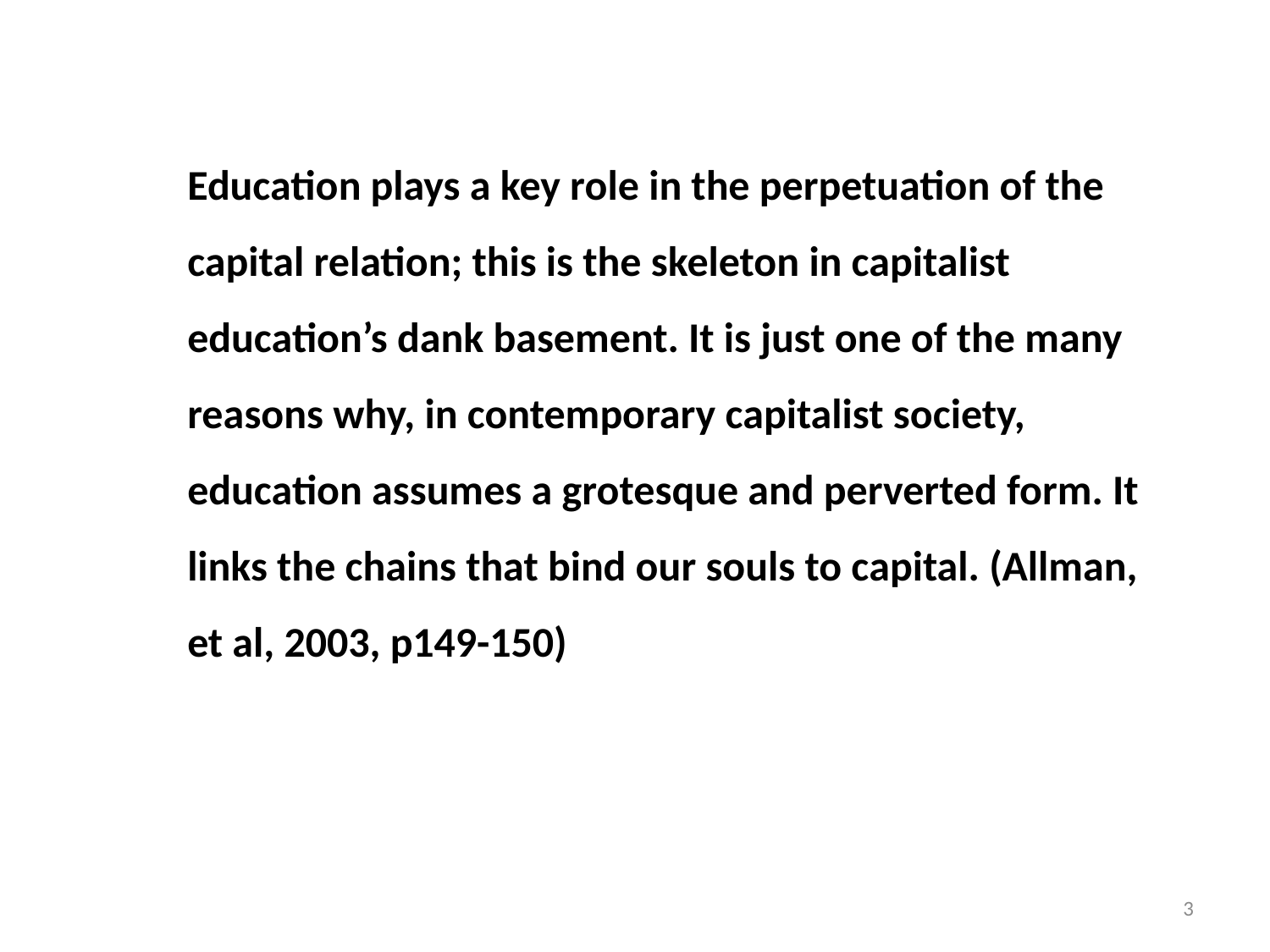

Education plays a key role in the perpetuation of the capital relation; this is the skeleton in capitalist education’s dank basement. It is just one of the many reasons why, in contemporary capitalist society, education assumes a grotesque and perverted form. It links the chains that bind our souls to capital. (Allman, et al, 2003, p149-150)

3